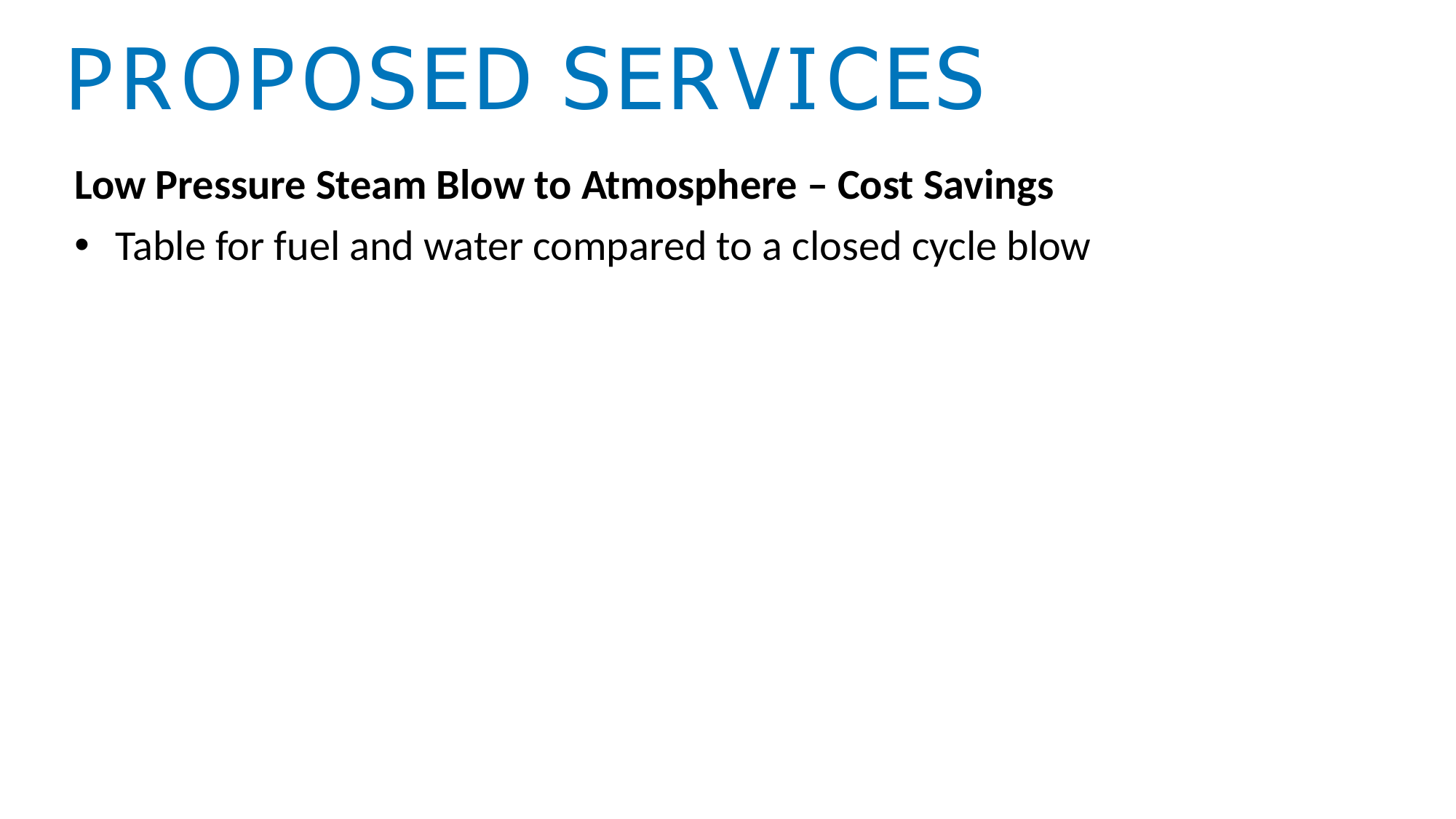

PROPOSED SERVICES
Low Pressure Steam Blow to Atmosphere – Cost Savings
Table for fuel and water compared to a closed cycle blow